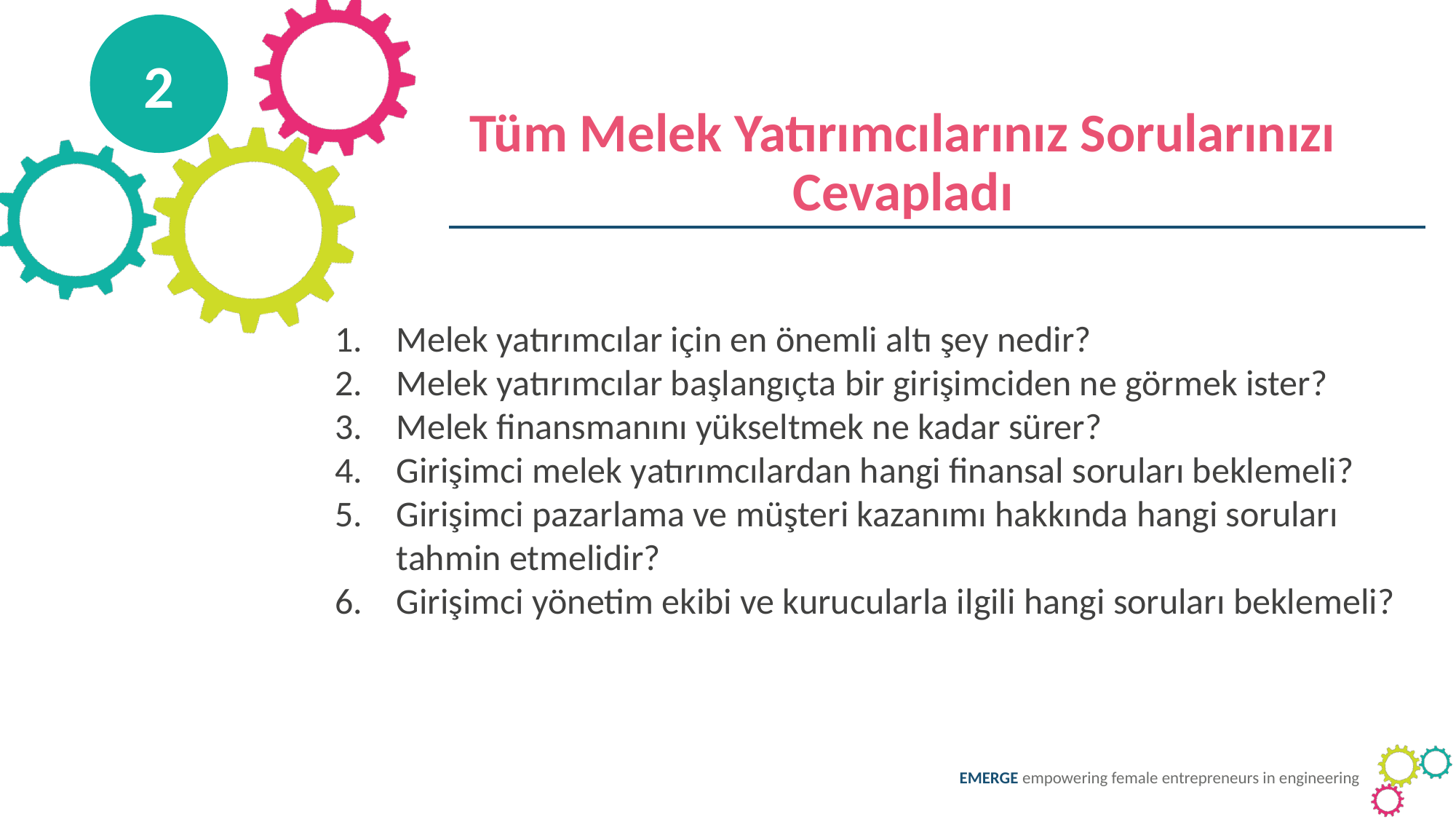

2
Tüm Melek Yatırımcılarınız Sorularınızı Cevapladı

Melek yatırımcılar için en önemli altı şey nedir?
Melek yatırımcılar başlangıçta bir girişimciden ne görmek ister?
Melek finansmanını yükseltmek ne kadar sürer?
Girişimci melek yatırımcılardan hangi finansal soruları beklemeli?
Girişimci pazarlama ve müşteri kazanımı hakkında hangi soruları tahmin etmelidir?
Girişimci yönetim ekibi ve kurucularla ilgili hangi soruları beklemeli?